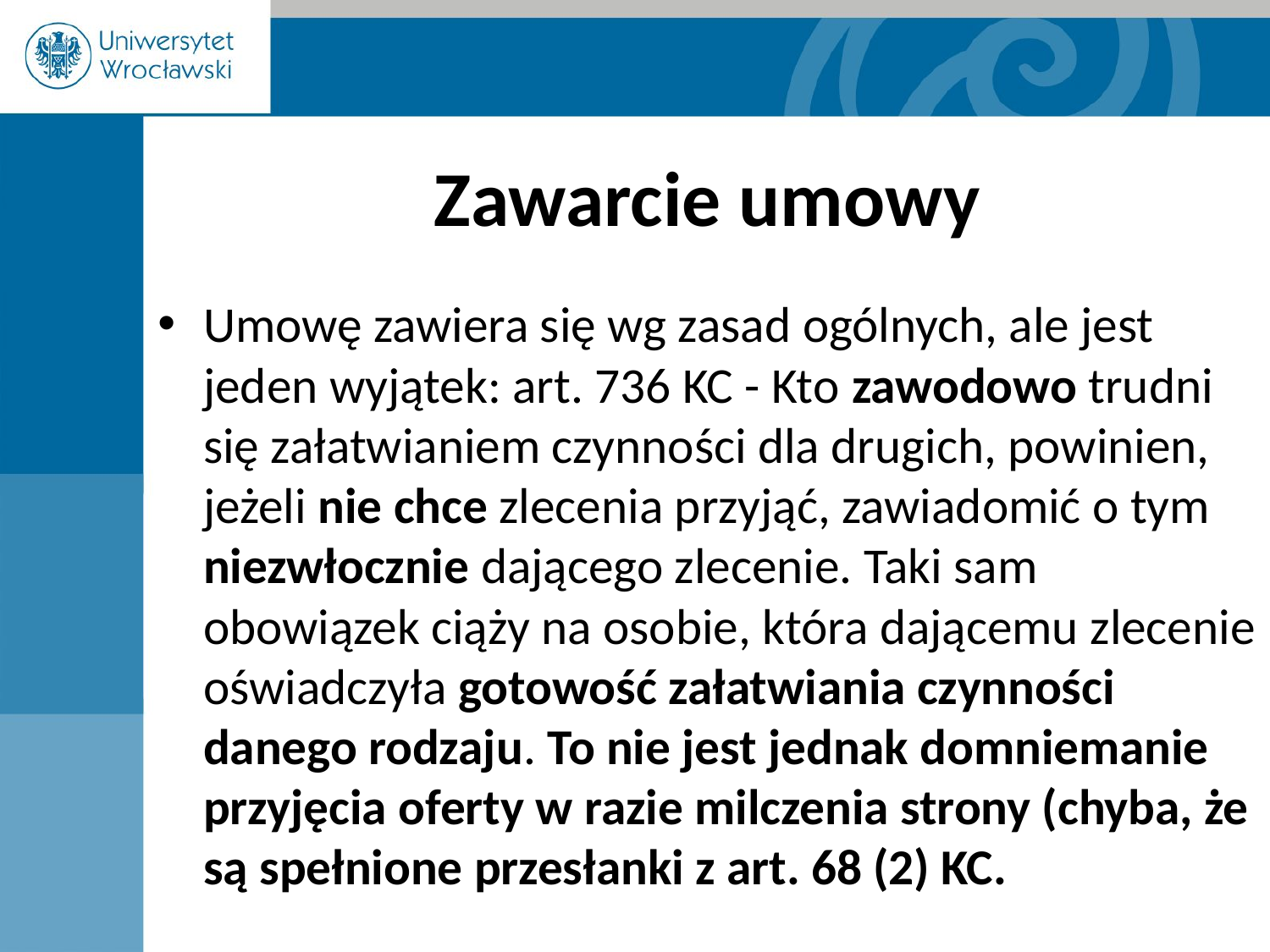

# Zawarcie umowy
Umowę zawiera się wg zasad ogólnych, ale jest jeden wyjątek: art. 736 KC - Kto zawodowo trudni się załatwianiem czynności dla drugich, powinien, jeżeli nie chce zlecenia przyjąć, zawiadomić o tym niezwłocznie dającego zlecenie. Taki sam obowiązek ciąży na osobie, która dającemu zlecenie oświadczyła gotowość załatwiania czynności danego rodzaju. To nie jest jednak domniemanie przyjęcia oferty w razie milczenia strony (chyba, że są spełnione przesłanki z art. 68 (2) KC.